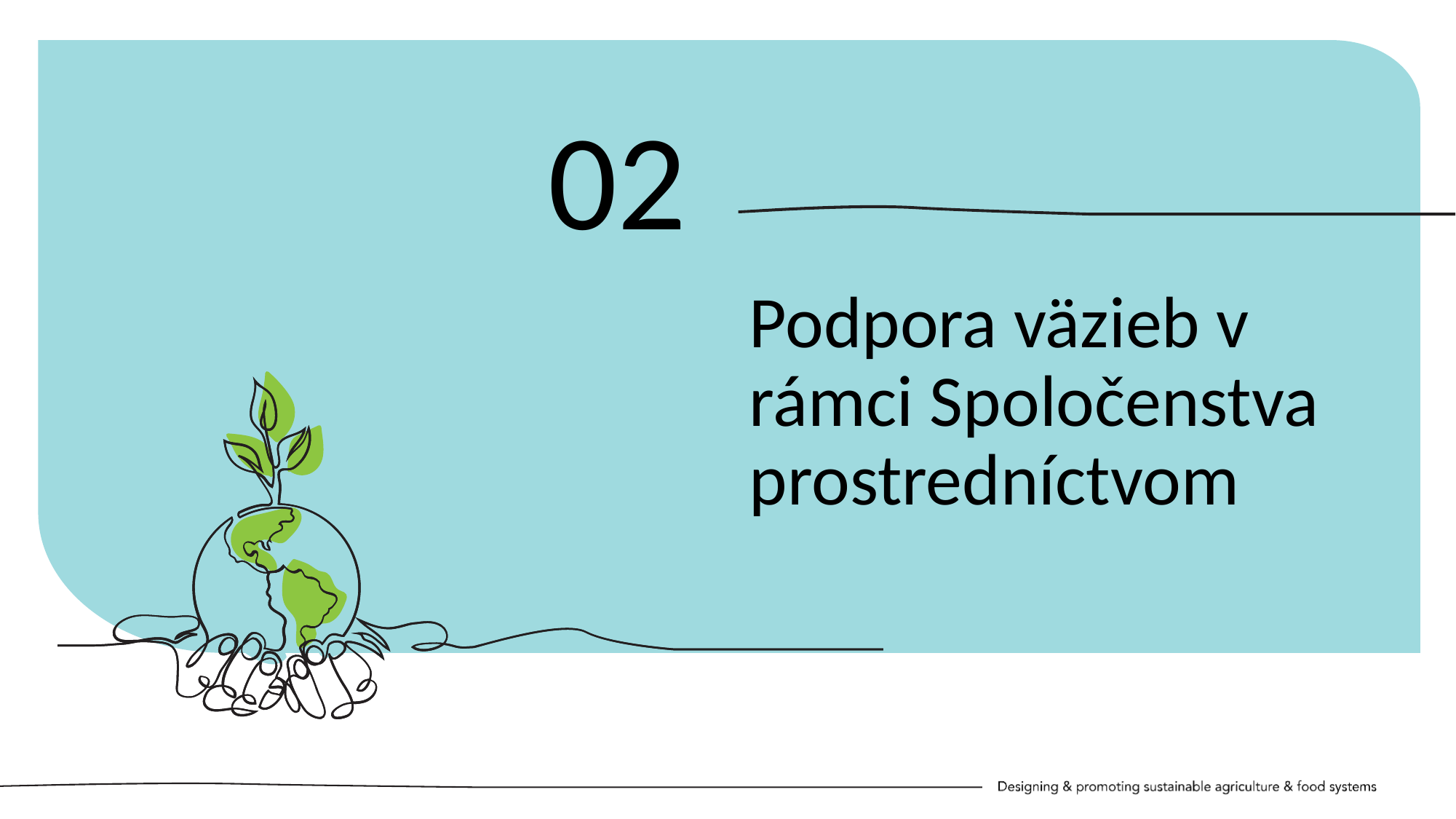

02
Podpora väzieb v rámci Spoločenstva prostredníctvom